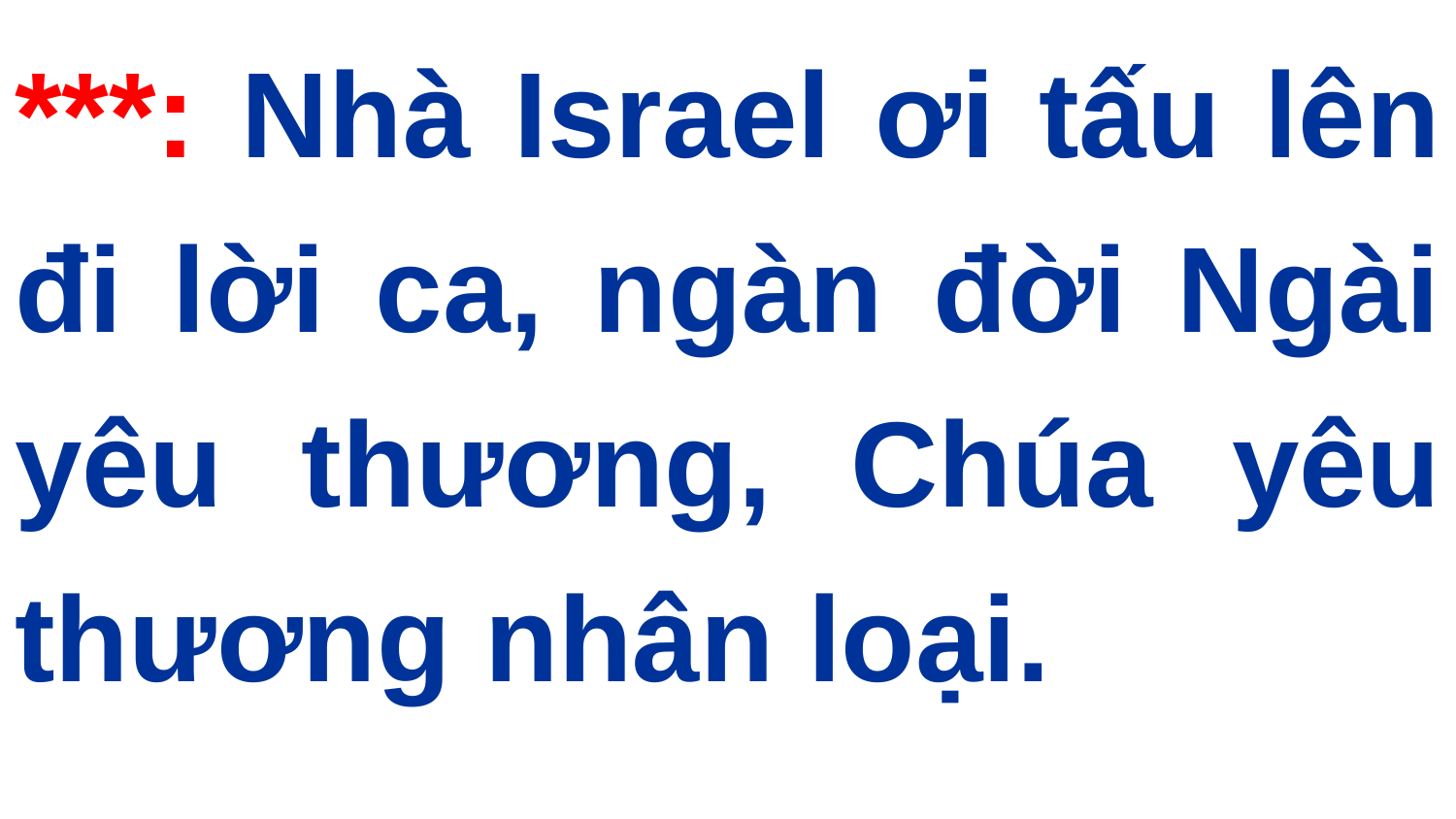

***: Nhà Israel ơi tấu lên đi lời ca, ngàn đời Ngài yêu thương, Chúa yêu thương nhân loại.